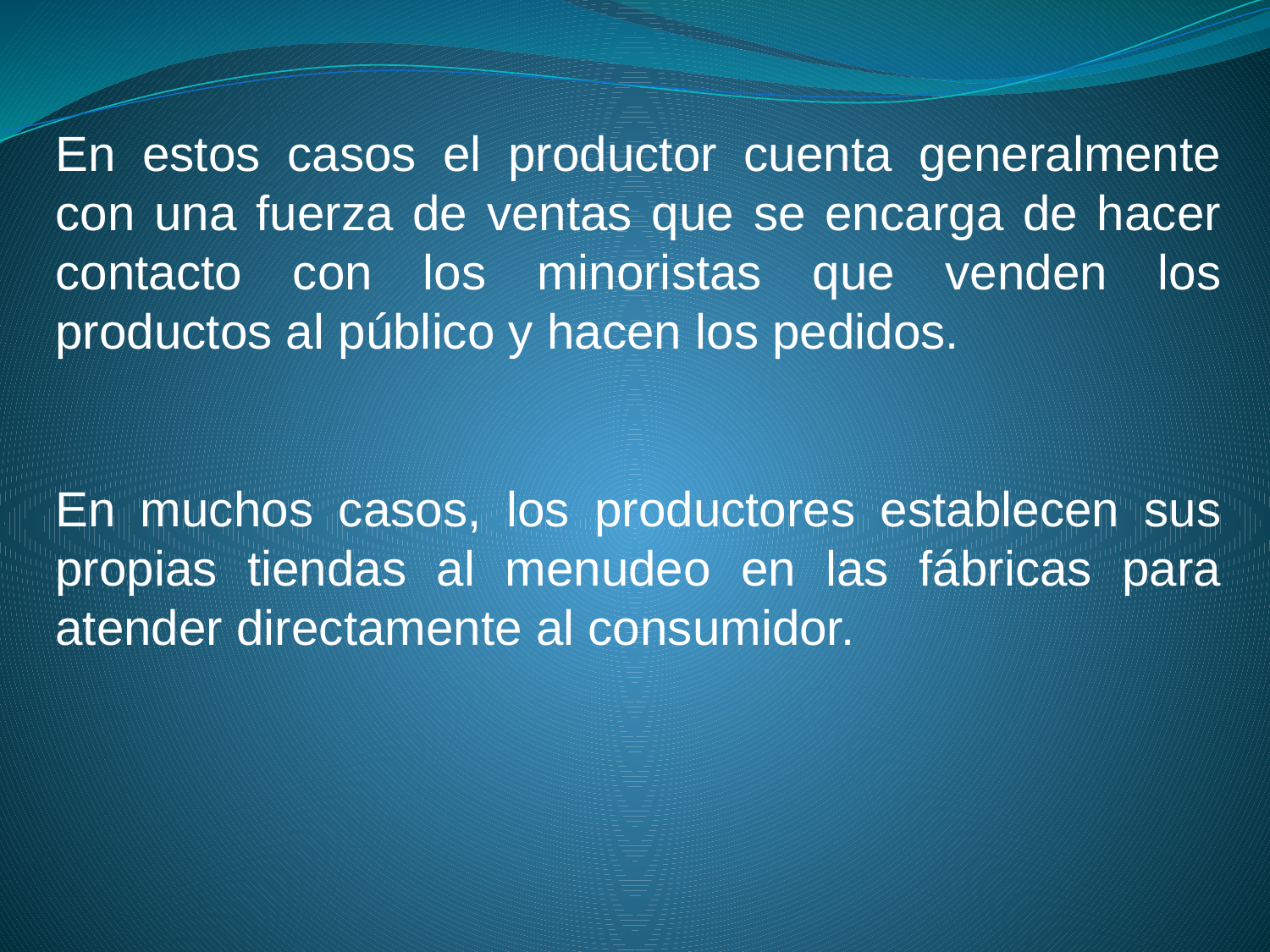

En estos casos el productor cuenta generalmente con una fuerza de ventas que se encarga de hacer contacto con los minoristas que venden los productos al público y hacen los pedidos.

En muchos casos, los productores establecen sus propias tiendas al menudeo en las fábricas para atender directamente al consumidor.